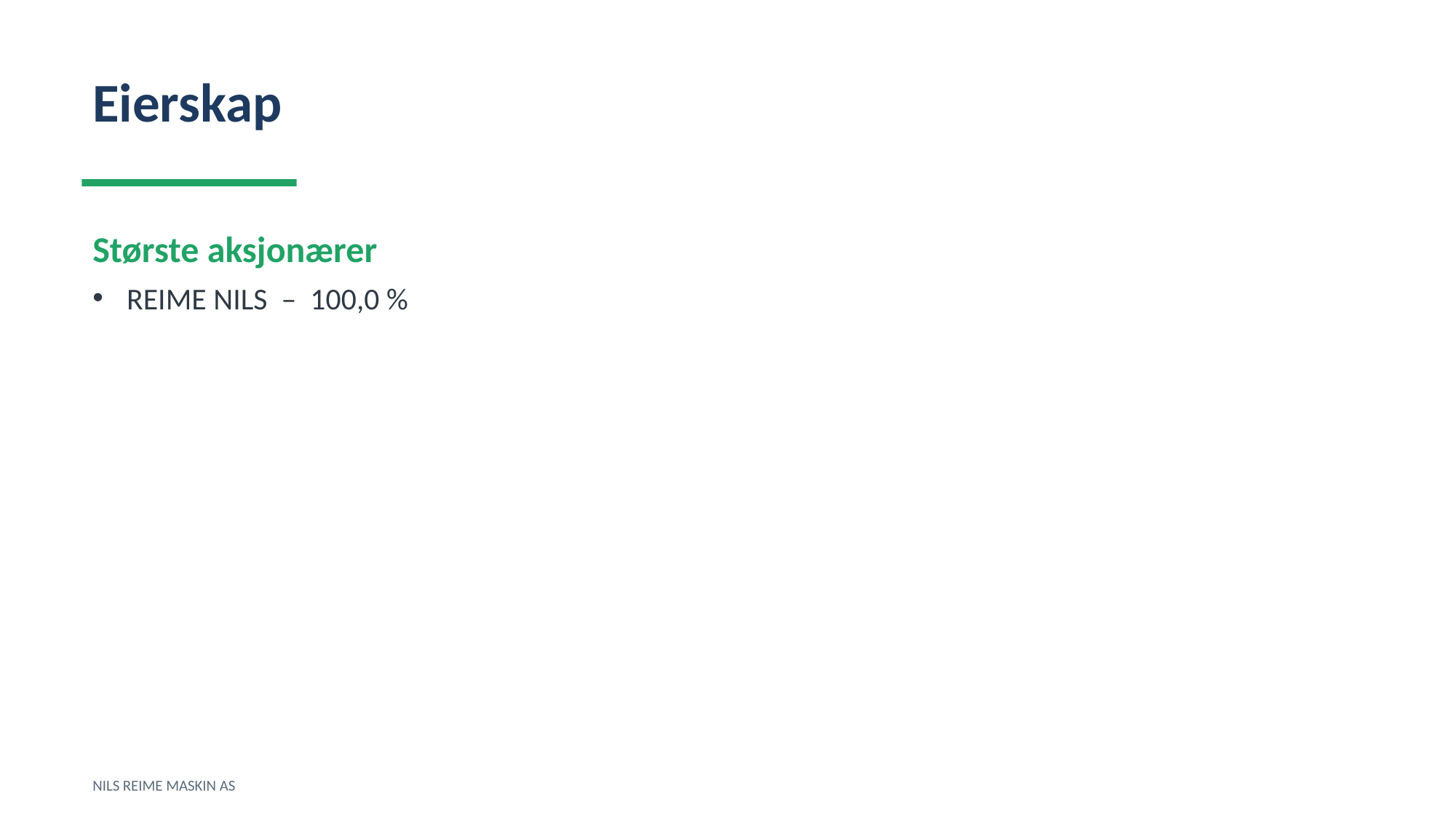

Eierskap

Største aksjonærer
REIME NILS  –  100,0 %
NILS REIME MASKIN AS